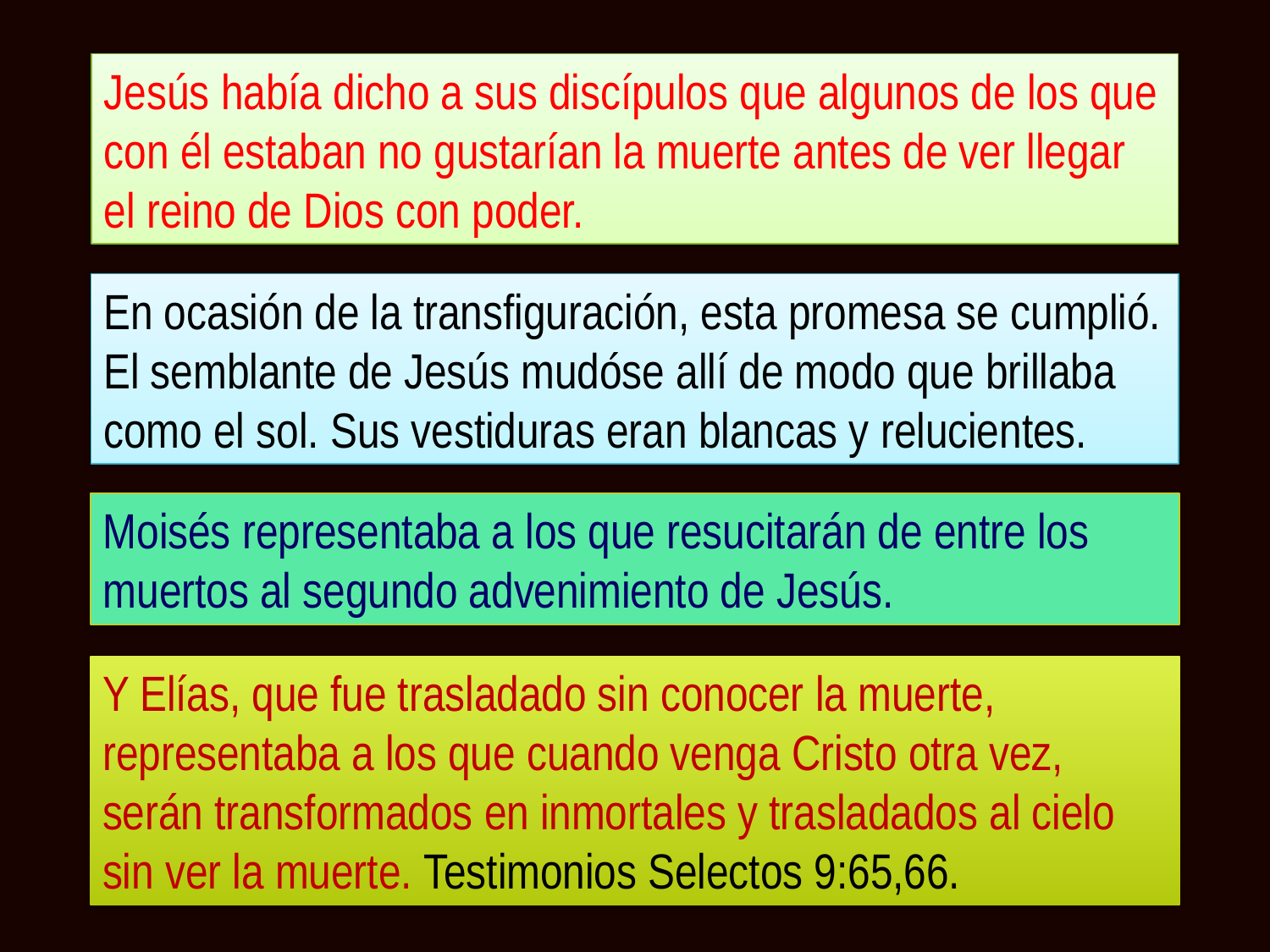

Jesús había dicho a sus discípulos que algunos de los que con él estaban no gustarían la muerte antes de ver llegar el reino de Dios con poder.
En ocasión de la transfiguración, esta promesa se cumplió. El semblante de Jesús mudóse allí de modo que brillaba como el sol. Sus vestiduras eran blancas y relucientes.
Moisés representaba a los que resucitarán de entre los muertos al segundo advenimiento de Jesús.
Y Elías, que fue trasladado sin conocer la muerte, representaba a los que cuando venga Cristo otra vez, serán transformados en inmortales y trasladados al cielo sin ver la muerte. Testimonios Selectos 9:65,66.